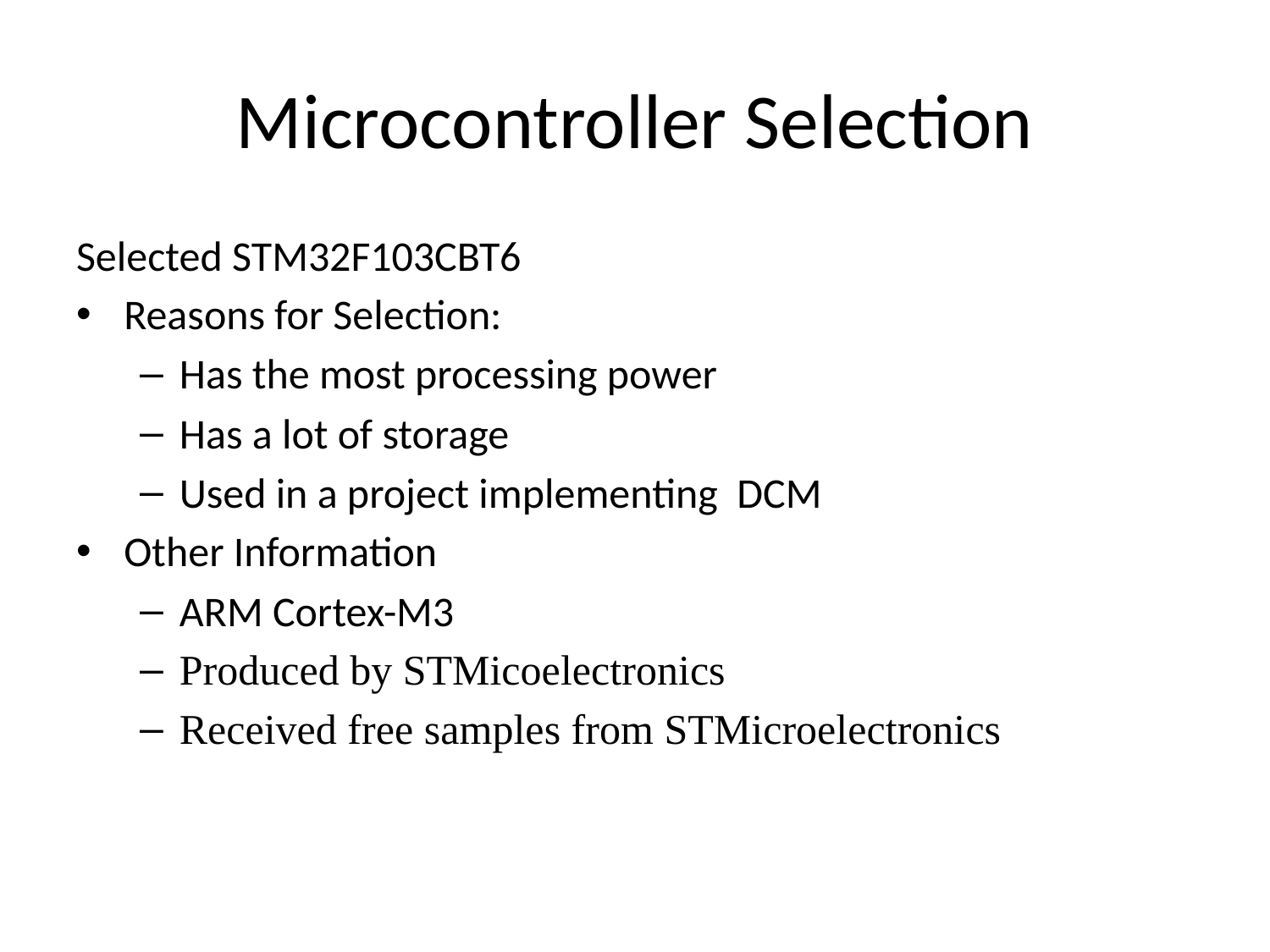

# Microcontroller Selection
Selected STM32F103CBT6
Reasons for Selection:
Has the most processing power
Has a lot of storage
Used in a project implementing  DCM
Other Information
ARM Cortex-M3
Produced by STMicoelectronics
Received free samples from STMicroelectronics